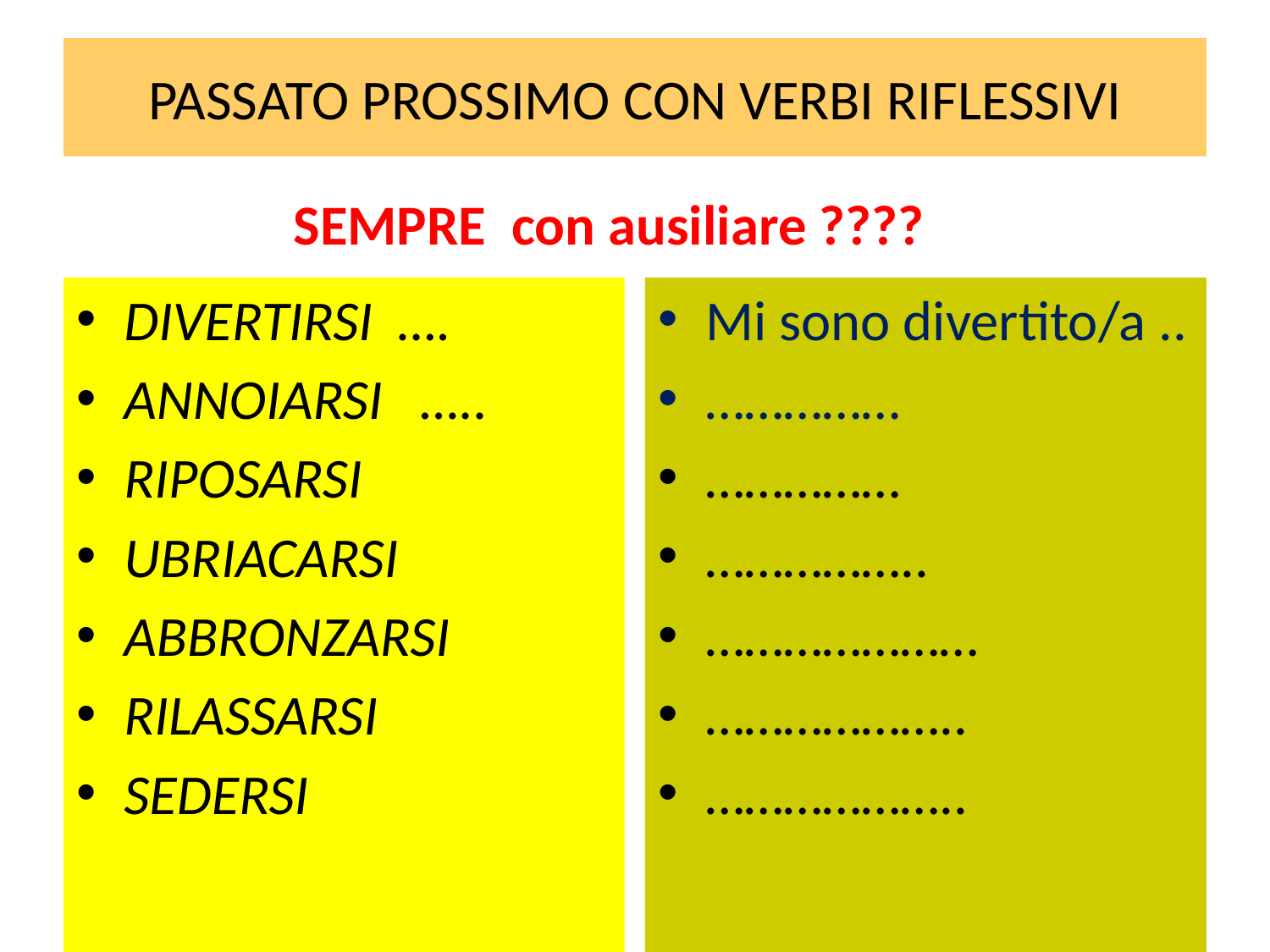

# PASSATO PROSSIMO CON VERBI RIFLESSIVI
                 SEMPRE  con ausiliare ????
DIVERTIRSI  ….
ANNOIARSI   …..
RIPOSARSI
UBRIACARSI
ABBRONZARSI
RILASSARSI
SEDERSI

Mi sono divertito/a ..
……………
……………
……………..
…………………
………………..
………………..